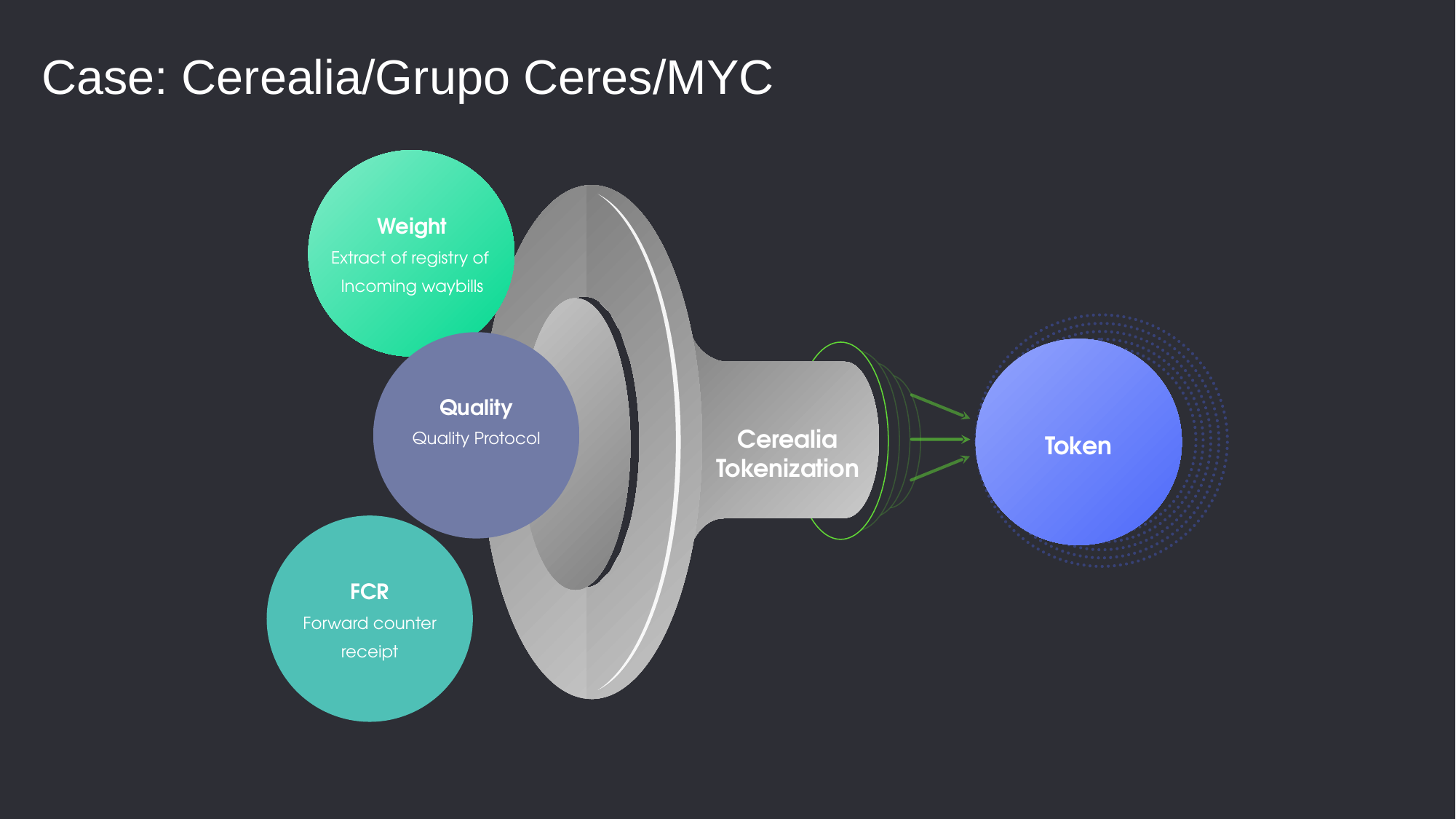

Case: Cerealia/Grupo Ceres/MYC

Weight
Extract of registry of
Incoming waybills

Cerealia
Tokenization

Quality
Quality Protocol

Token

FCR
Forward counter
receipt